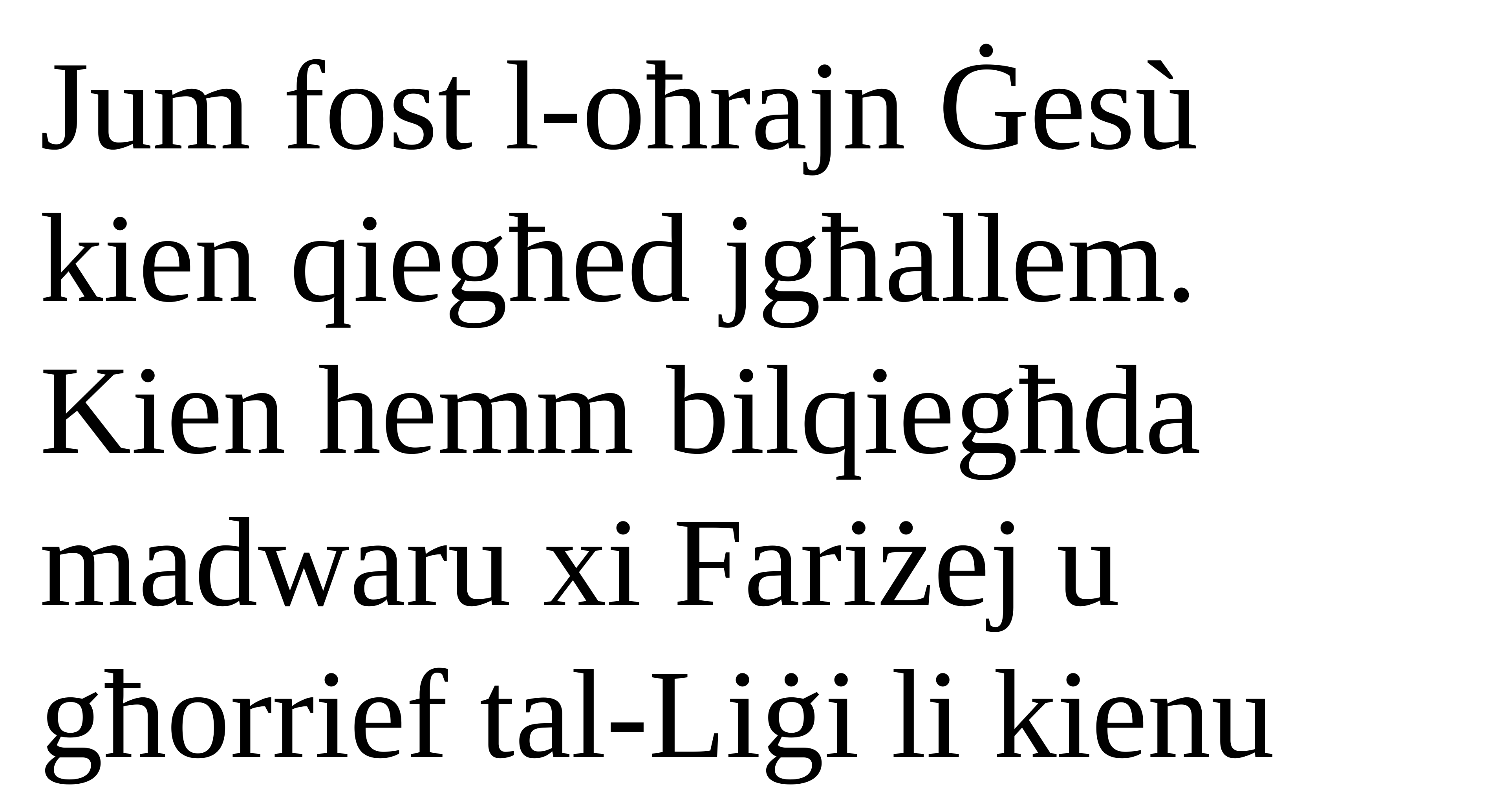

Jum fost l-oħrajn Ġesù
kien qiegħed jgħallem.
Kien hemm bilqiegħda madwaru xi Fariżej u għorrief tal-Liġi li kienu